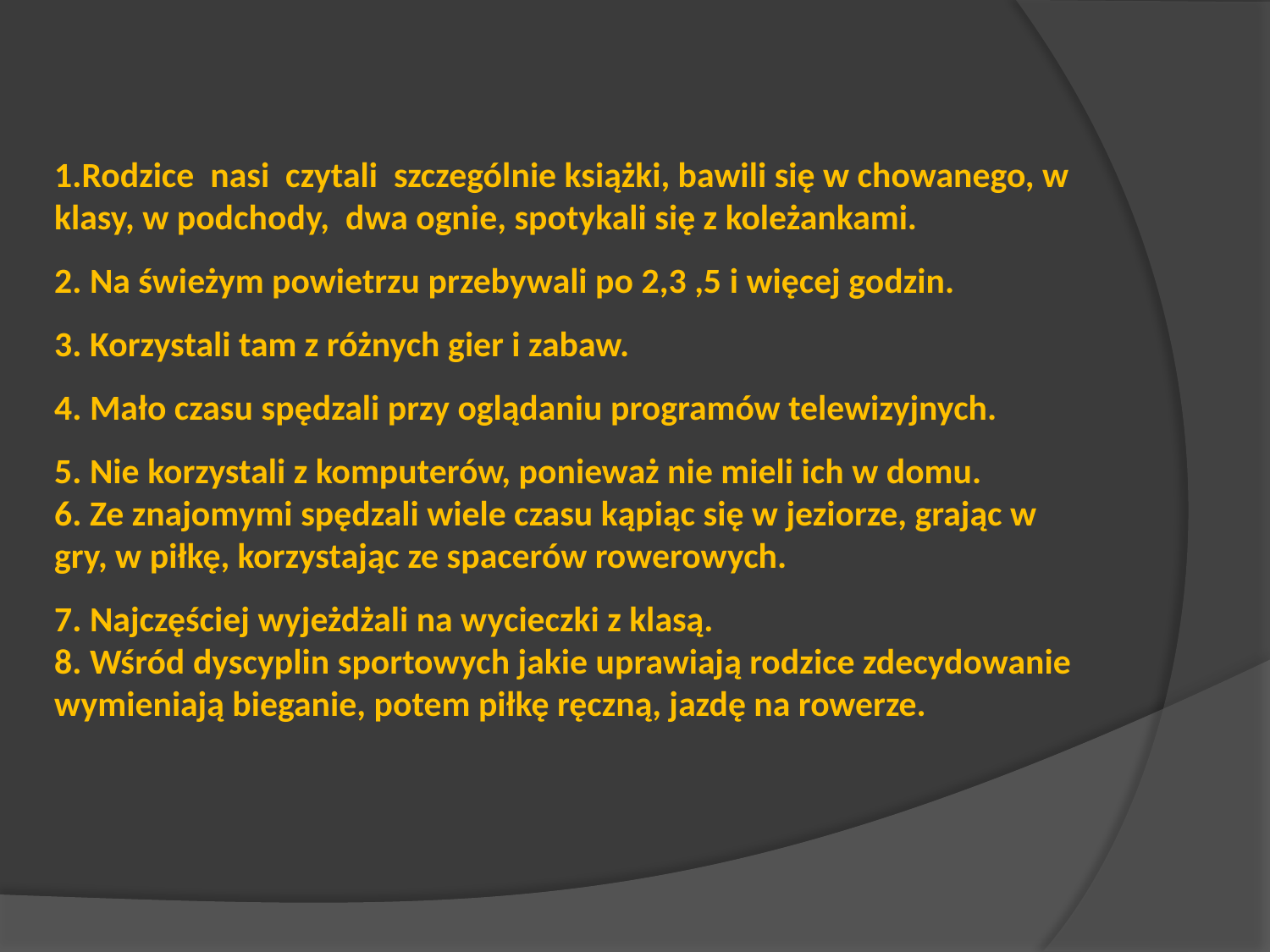

1.Rodzice  nasi  czytali  szczególnie książki, bawili się w chowanego, w   klasy, w podchody,  dwa ognie, spotykali się z koleżankami.
2. Na świeżym powietrzu przebywali po 2,3 ,5 i więcej godzin.
3. Korzystali tam z różnych gier i zabaw.
4. Mało czasu spędzali przy oglądaniu programów telewizyjnych.
5. Nie korzystali z komputerów, ponieważ nie mieli ich w domu.
6. Ze znajomymi spędzali wiele czasu kąpiąc się w jeziorze, grając w   gry, w piłkę, korzystając ze spacerów rowerowych.
7. Najczęściej wyjeżdżali na wycieczki z klasą.
8. Wśród dyscyplin sportowych jakie uprawiają rodzice zdecydowanie wymieniają bieganie, potem piłkę ręczną, jazdę na rowerze.